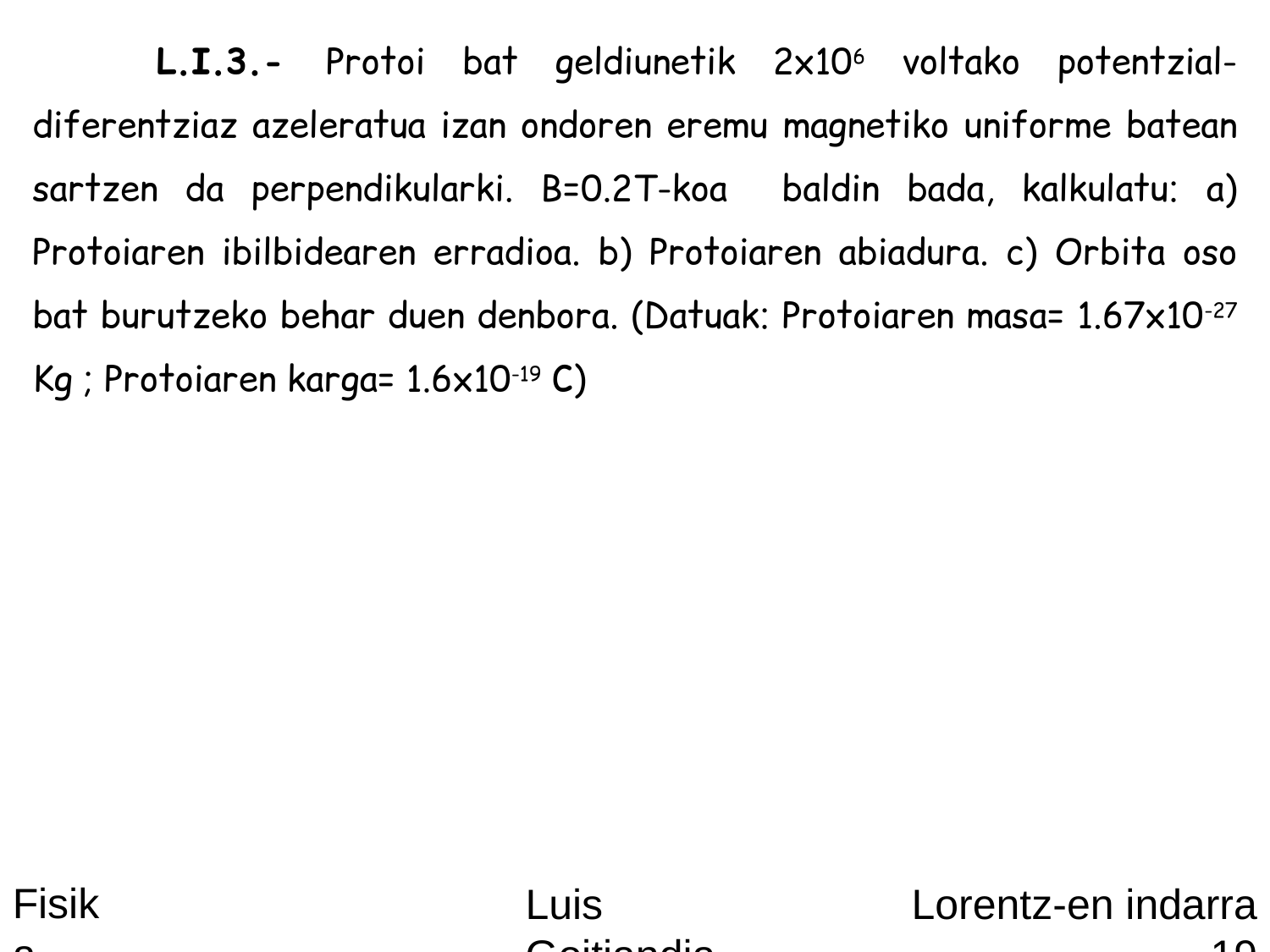

L.I.3.- Protoi bat geldiunetik 2x106 voltako potentzial-diferentziaz azeleratua izan ondoren eremu magnetiko uniforme batean sartzen da perpendikularki. B=0.2T-koa  baldin bada, kalkulatu: a) Protoiaren ibilbidearen erradioa. b) Protoiaren abiadura. c) Orbita oso bat burutzeko behar duen denbora. (Datuak: Protoiaren masa= 1.67x10-27 Kg ; Protoiaren karga= 1.6x10-19 C)